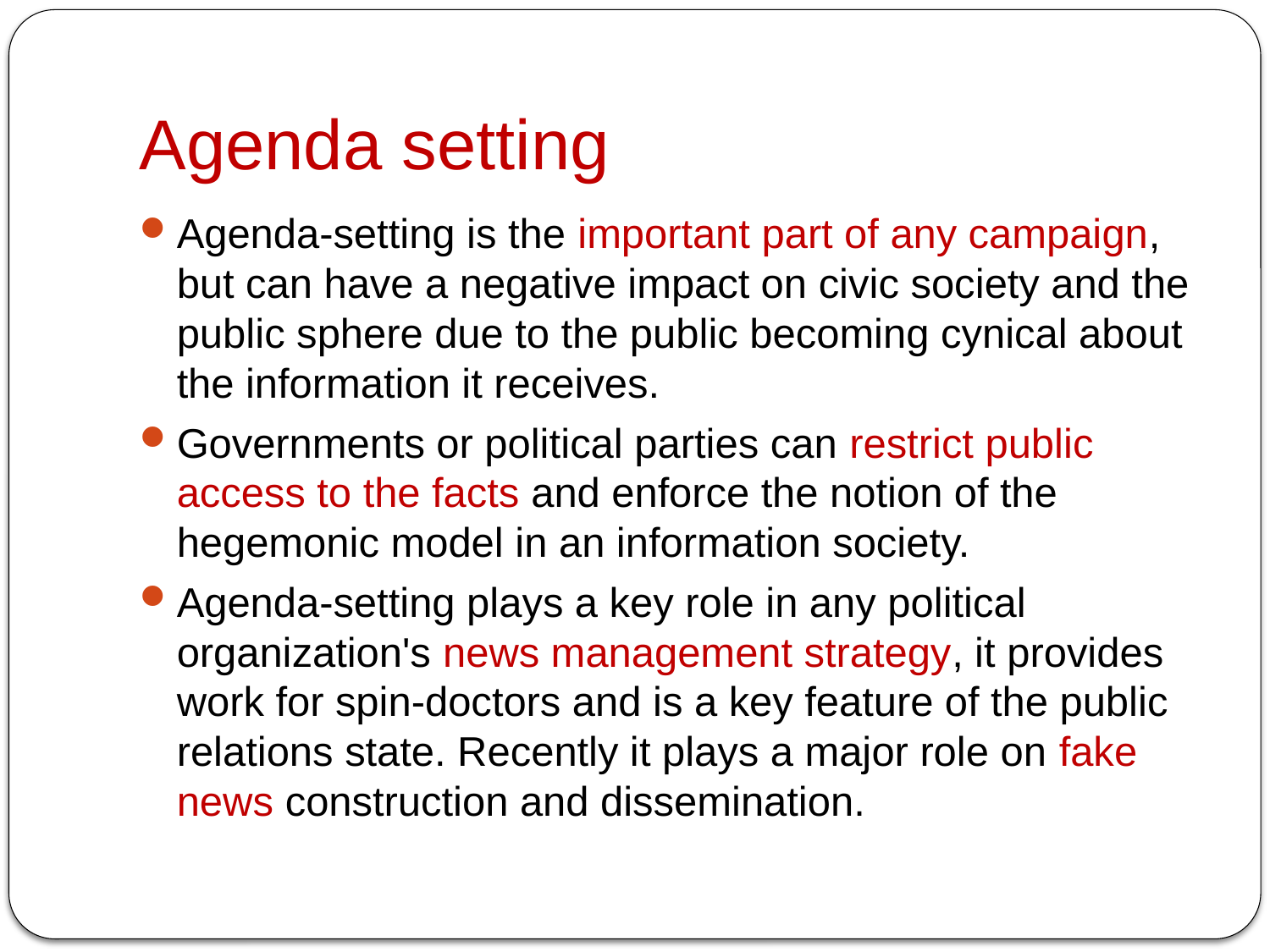

# Agenda setting
Agenda-setting is the important part of any campaign, but can have a negative impact on civic society and the public sphere due to the public becoming cynical about the information it receives.
Governments or political parties can restrict public access to the facts and enforce the notion of the hegemonic model in an information society.
Agenda-setting plays a key role in any political organization's news management strategy, it provides work for spin-doctors and is a key feature of the public relations state. Recently it plays a major role on fake news construction and dissemination.